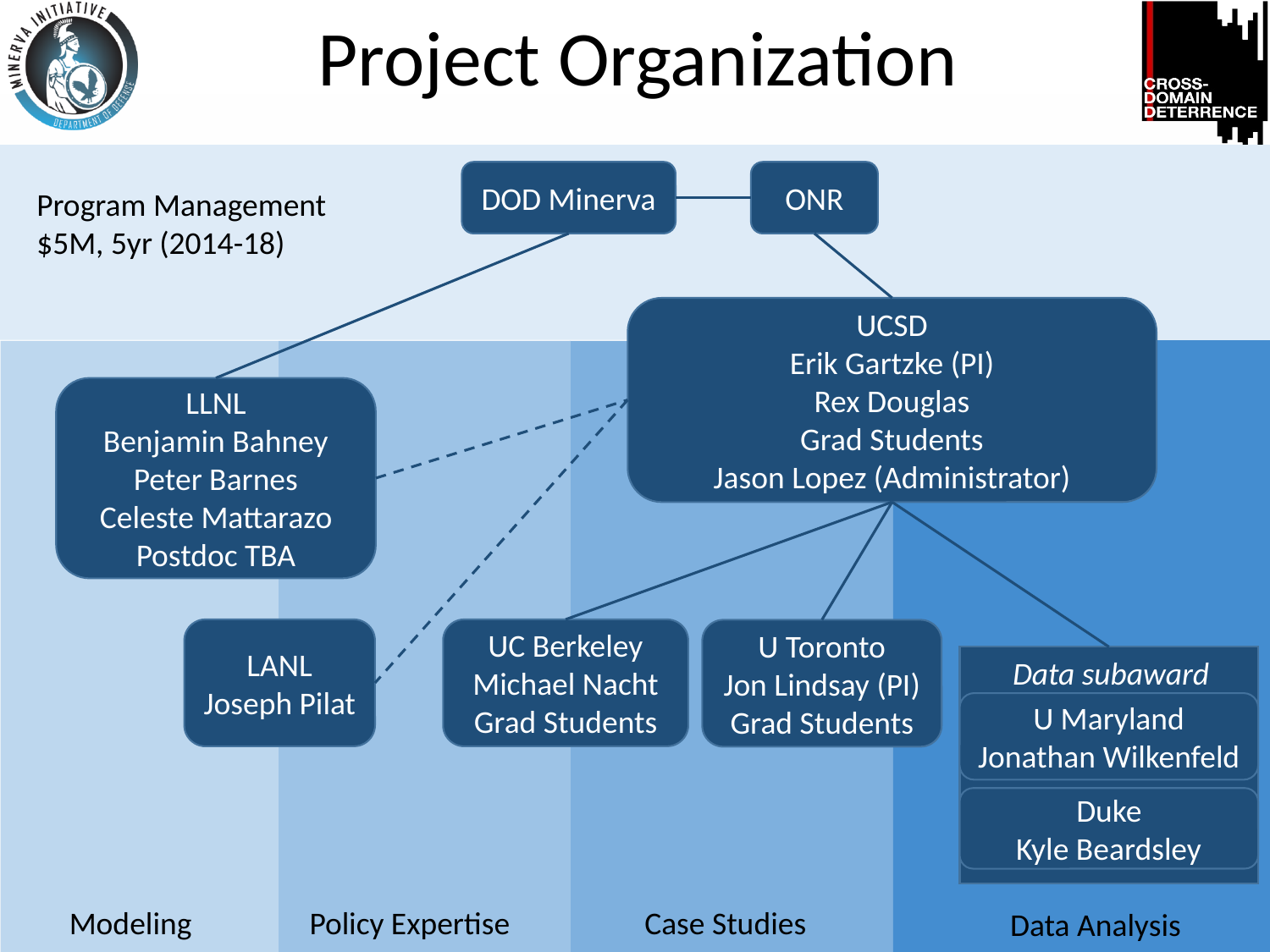

# Project Organization

ONR
DOD Minerva
Program Management
$5M, 5yr (2014-18)
UCSD
Erik Gartzke (PI)
Rex Douglas
Grad Students
Jason Lopez (Administrator)

LLNL
Benjamin Bahney
Peter Barnes
Celeste Mattarazo
Postdoc TBA
LANL
Joseph Pilat
UC Berkeley
Michael Nacht
Grad Students
U Toronto
Jon Lindsay (PI)
Grad Students
Data subaward

U Maryland
Jonathan Wilkenfeld
Duke
Kyle Beardsley
Modeling
Policy Expertise
Case Studies
Data Analysis